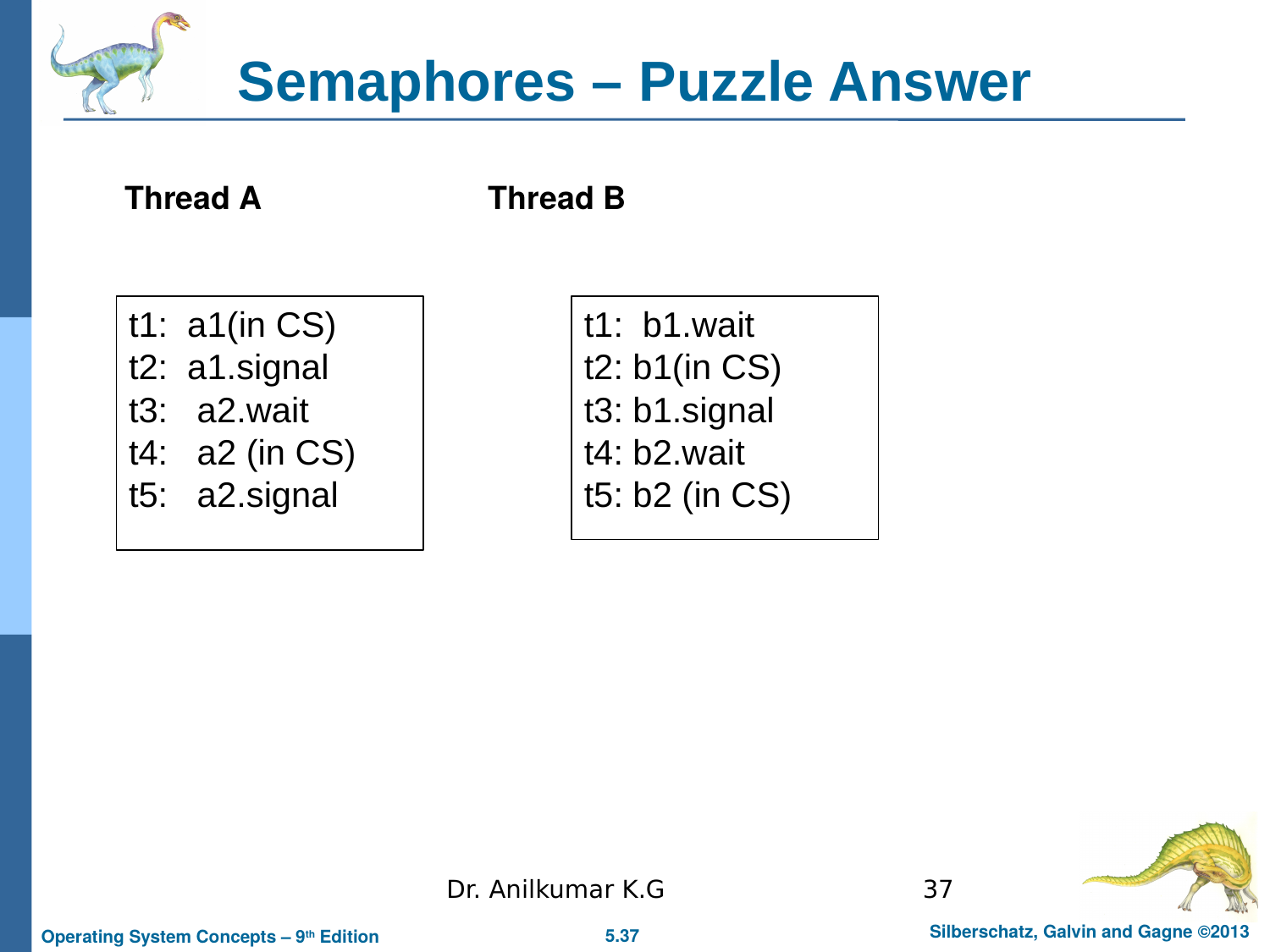

# Semaphores – Puzzle Answer
Thread A		       Thread B

t1:  a1(in CS)
t2:  a1.signal
t3:   a2.wait
t4:   a2 (in CS)
t5:   a2.signal
t1:  b1.wait
t2: b1(in CS)
t3: b1.signal
t4: b2.wait
t5: b2 (in CS)
Dr. Anilkumar K.G
37